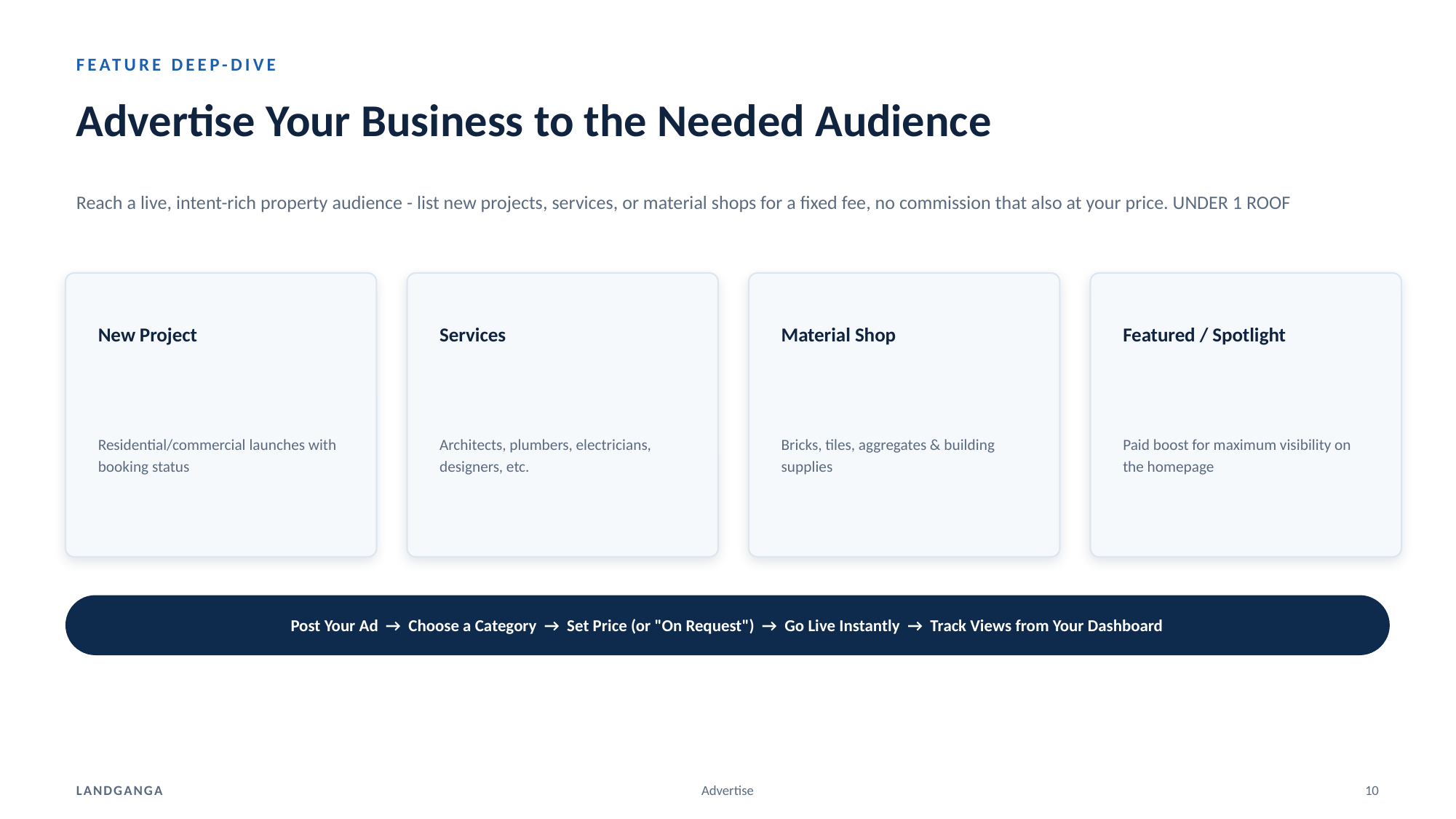

FEATURE DEEP-DIVE
Advertise Your Business to the Needed Audience
Reach a live, intent-rich property audience - list new projects, services, or material shops for a fixed fee, no commission that also at your price. UNDER 1 ROOF

New Project
Services
Material Shop
Featured / Spotlight
Residential/commercial launches with booking status
Architects, plumbers, electricians, designers, etc.
Bricks, tiles, aggregates & building supplies
Paid boost for maximum visibility on the homepage

Post Your Ad  →  Choose a Category  →  Set Price (or "On Request")  →  Go Live Instantly  →  Track Views from Your Dashboard
LANDGANGA
Advertise
10